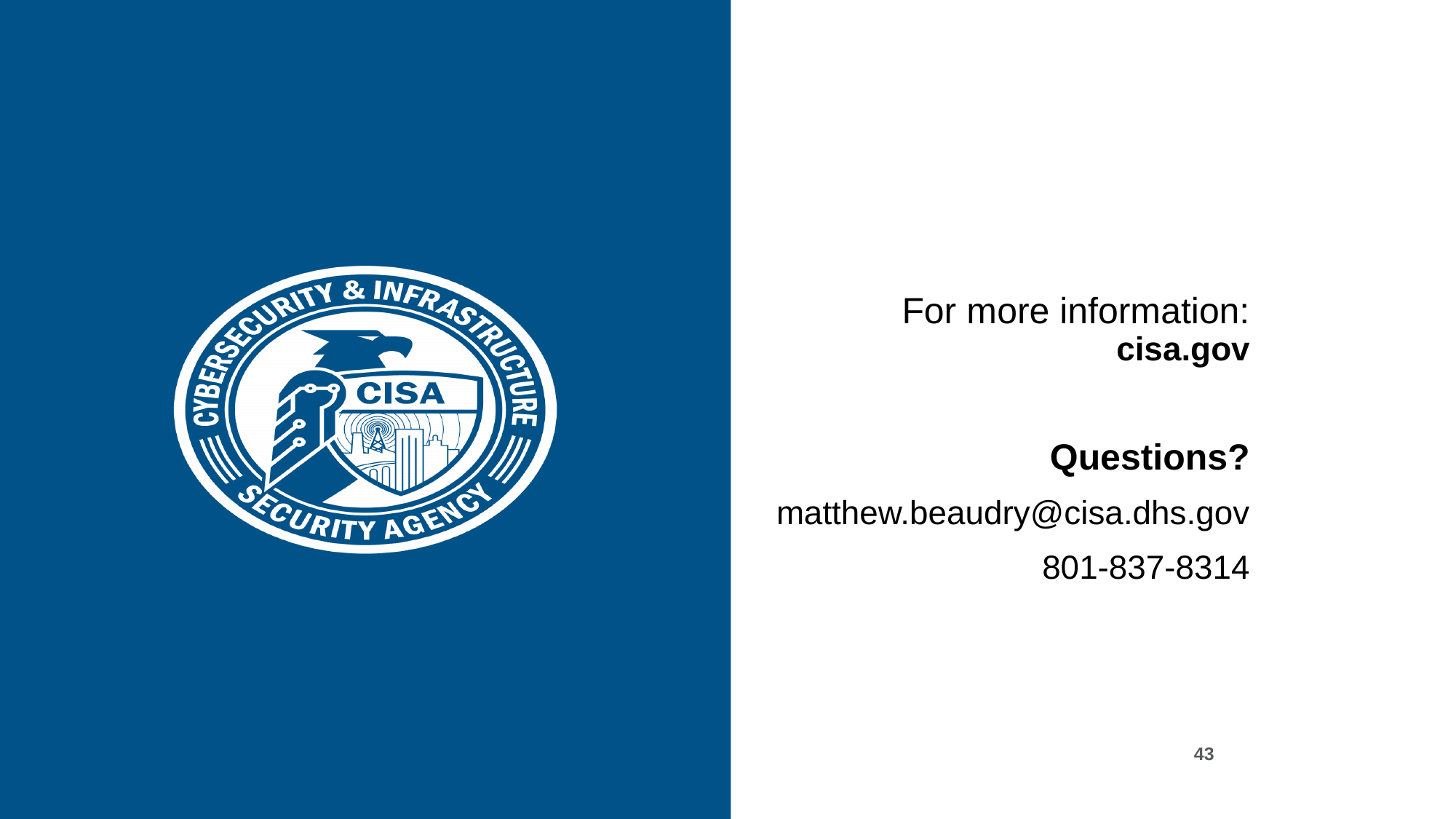

For more information:
cisa.gov

Questions?
matthew.beaudry@cisa.dhs.gov
801-837-8314
43